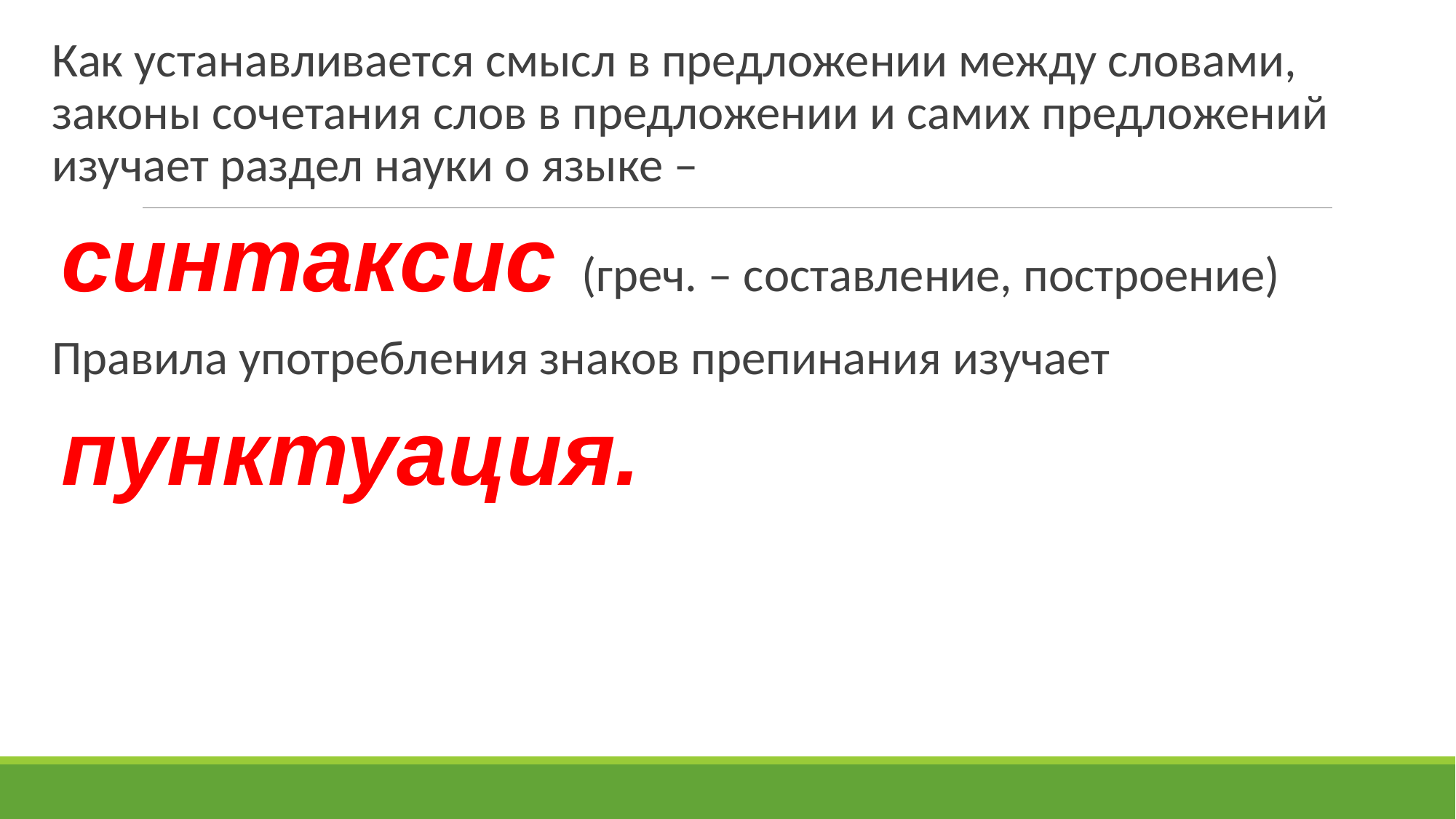

Как устанавливается смысл в предложении между словами, законы сочетания слов в предложении и самих предложений изучает раздел науки о языке –
синтаксис (греч. – составление, построение)
Правила употребления знаков препинания изучает
пунктуация.